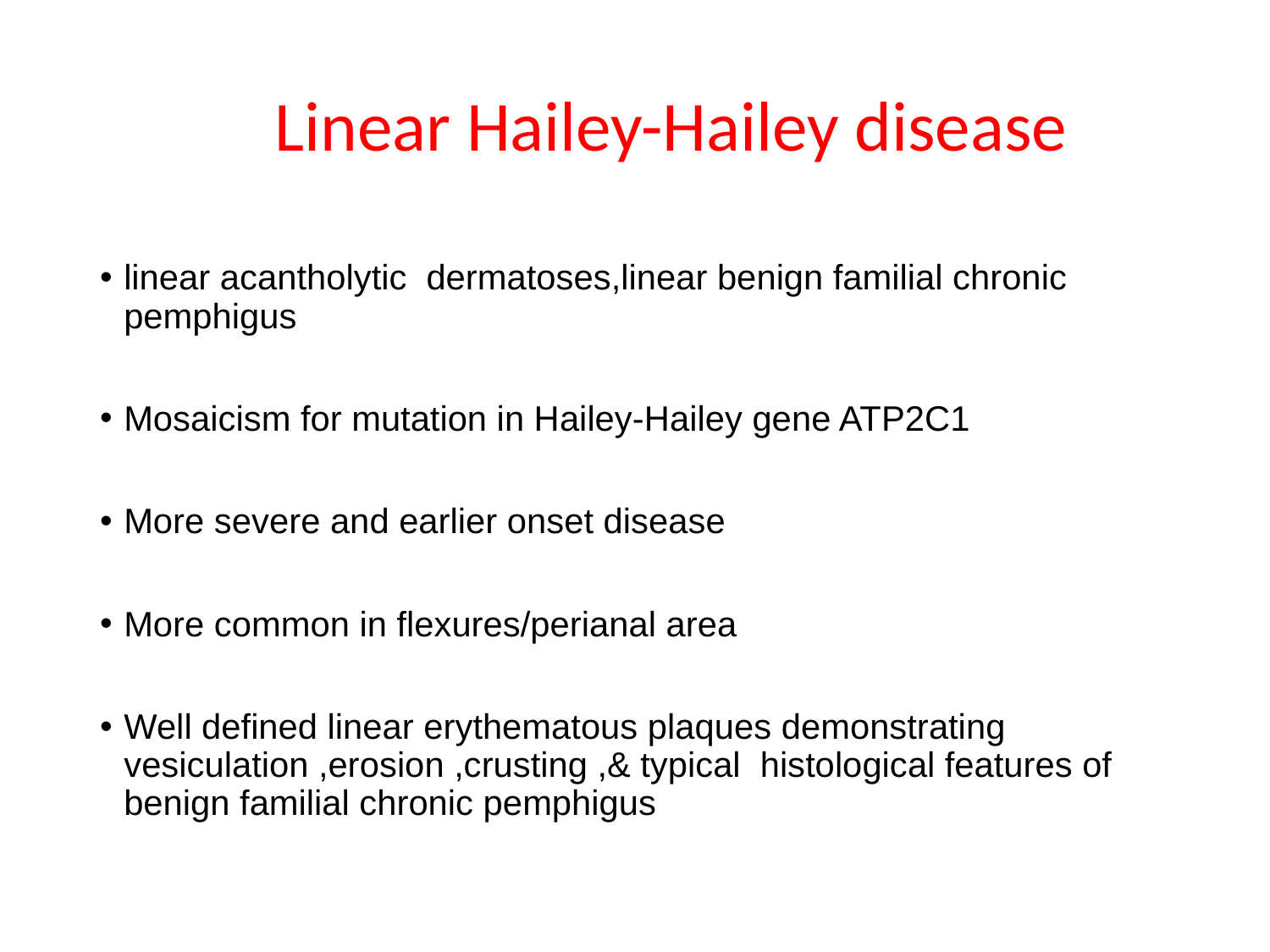

# Linear Hailey-Hailey disease
linear acantholytic  dermatoses,linear benign familial chronic pemphigus

Mosaicism for mutation in Hailey-Hailey gene ATP2C1

More severe and earlier onset disease

More common in flexures/perianal area

Well defined linear erythematous plaques demonstrating vesiculation ,erosion ,crusting ,& typical  histological features of benign familial chronic pemphigus